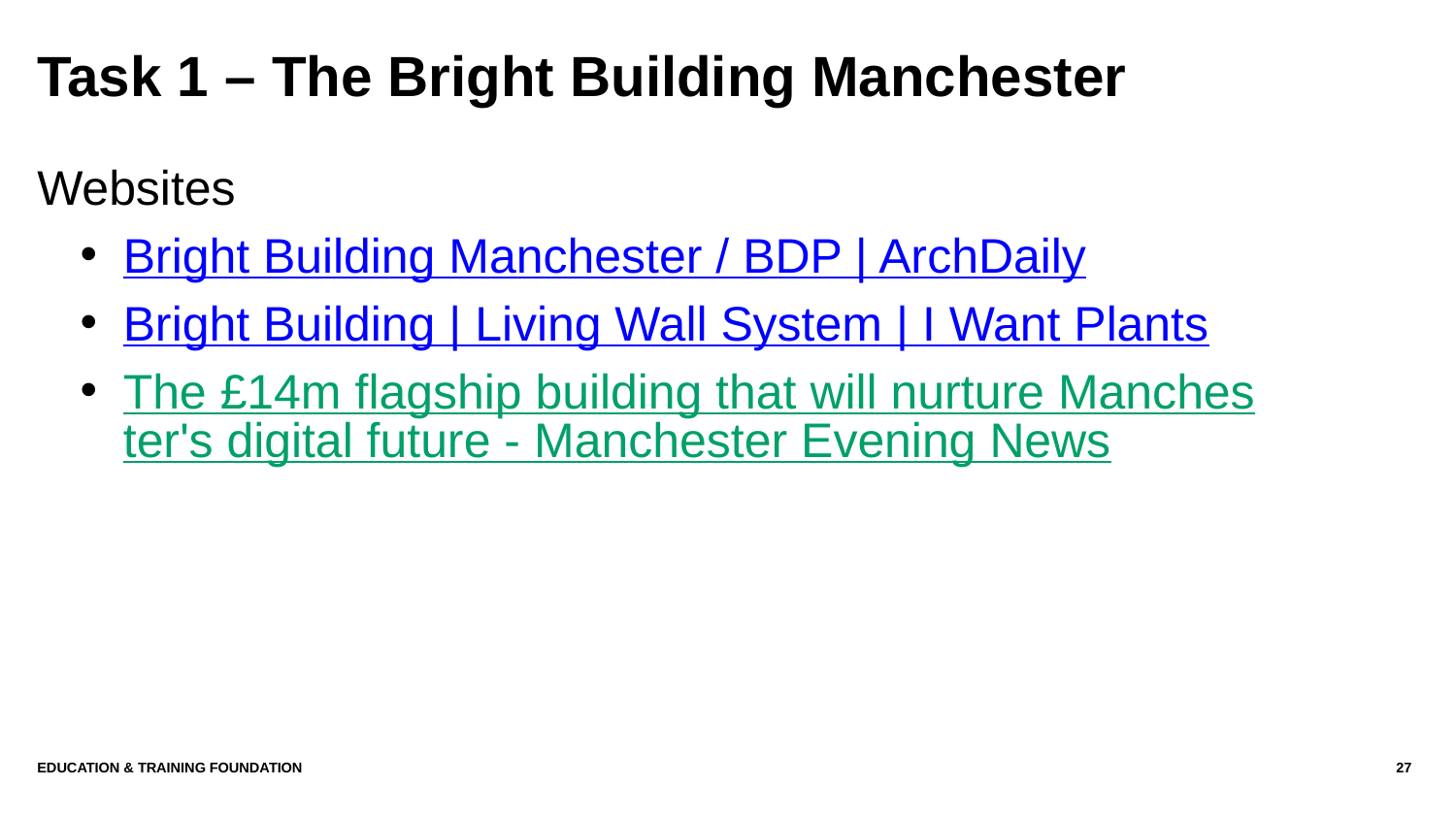

# Task 1 – The Bright Building Manchester
Websites
Bright Building Manchester / BDP | ArchDaily
Bright Building | Living Wall System | I Want Plants
The £14m flagship building that will nurture Manchester's digital future - Manchester Evening News
Education & Training Foundation
27